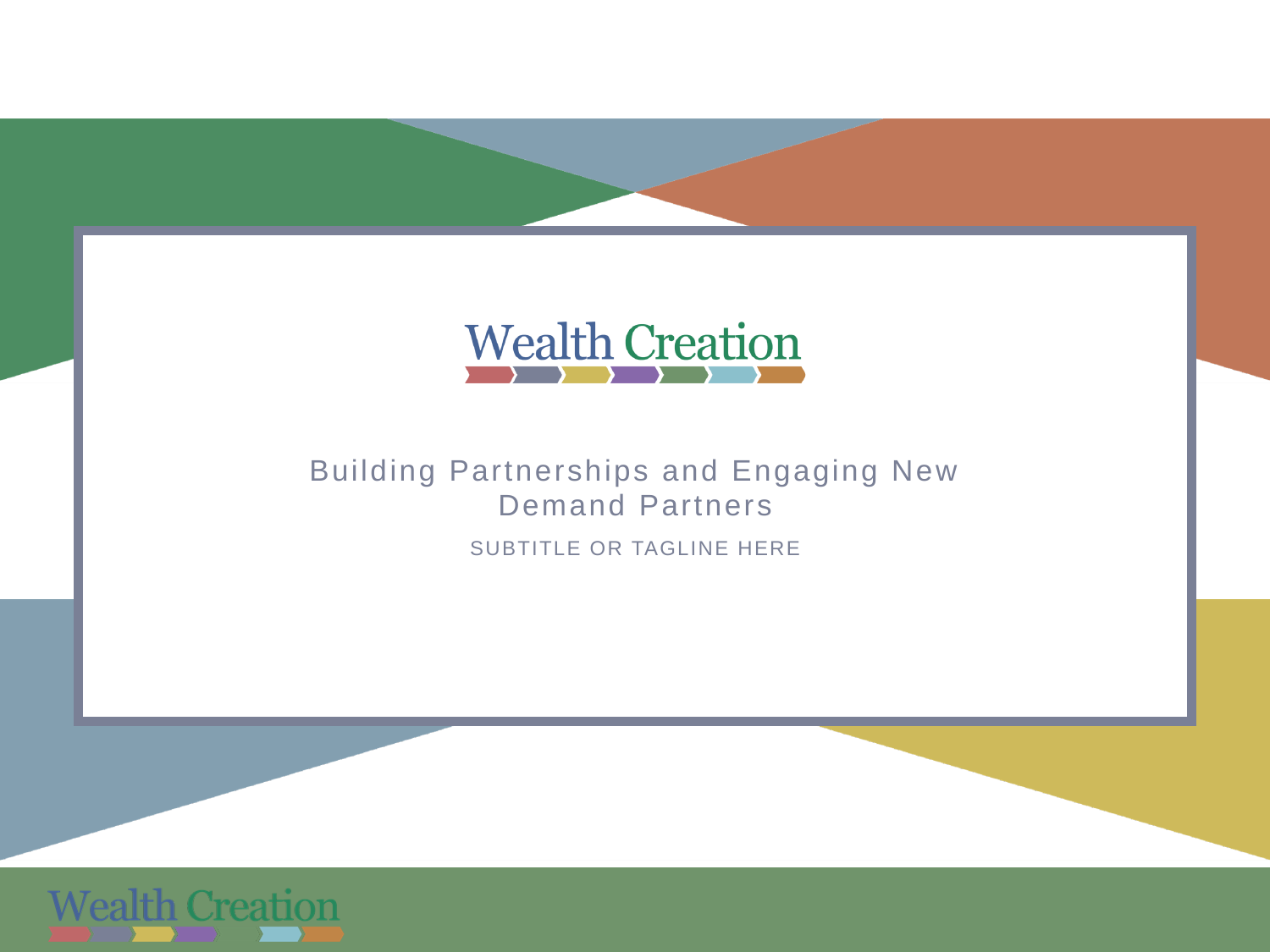

Building Partnerships and Engaging New Demand Partners
SUBTITLE OR TAGLINE HERE